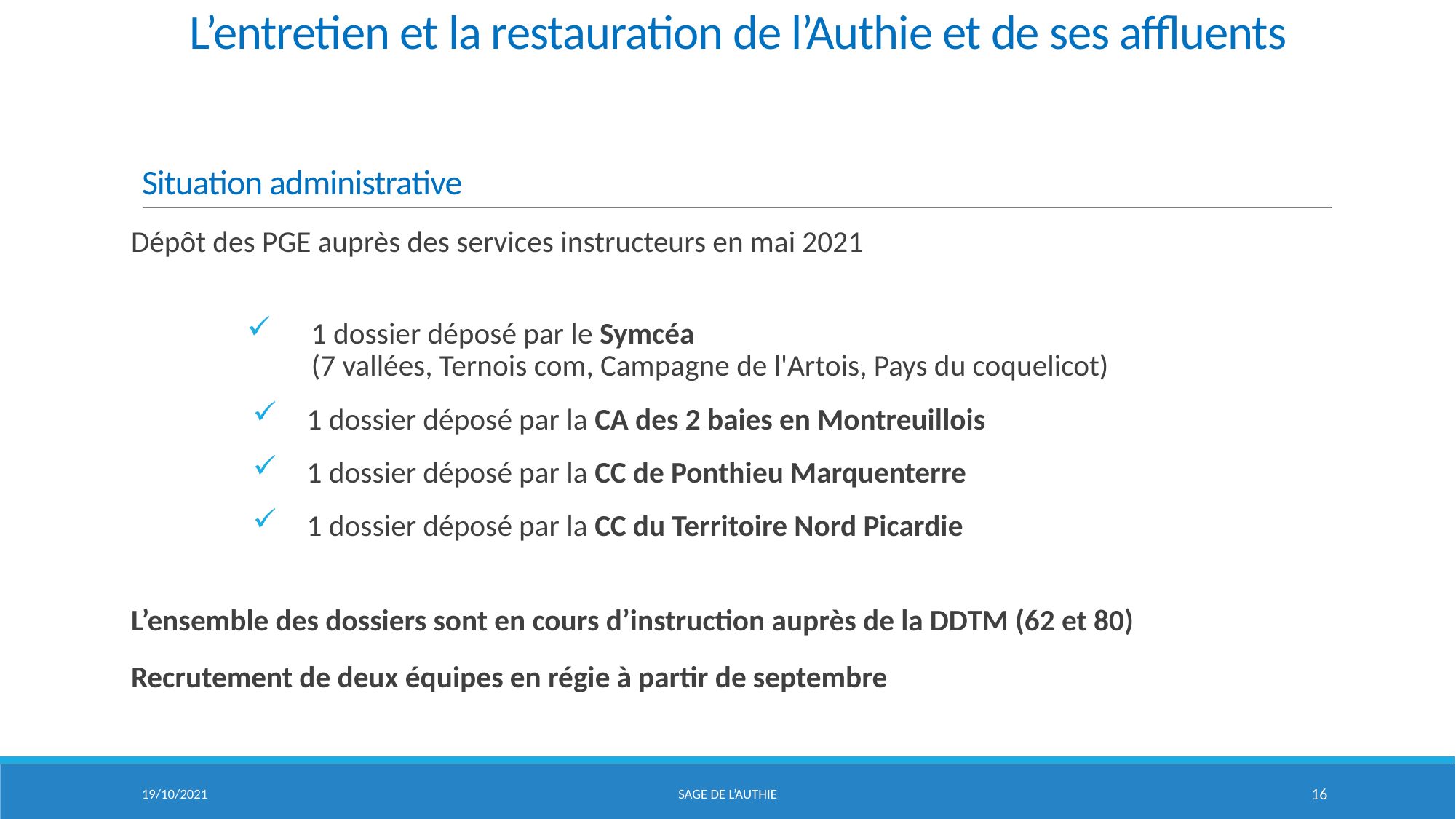

L’entretien et la restauration de l’Authie et de ses affluents
# Situation administrative
Dépôt des PGE auprès des services instructeurs en mai 2021

1 dossier déposé par le Symcéa
(7 vallées, Ternois com, Campagne de l'Artois, Pays du coquelicot)
1 dossier déposé par la CA des 2 baies en Montreuillois
1 dossier déposé par la CC de Ponthieu Marquenterre
1 dossier déposé par la CC du Territoire Nord Picardie

L’ensemble des dossiers sont en cours d’instruction auprès de la DDTM (62 et 80)
Recrutement de deux équipes en régie à partir de septembre
19/10/2021
Sage de l’aUTHIE
16